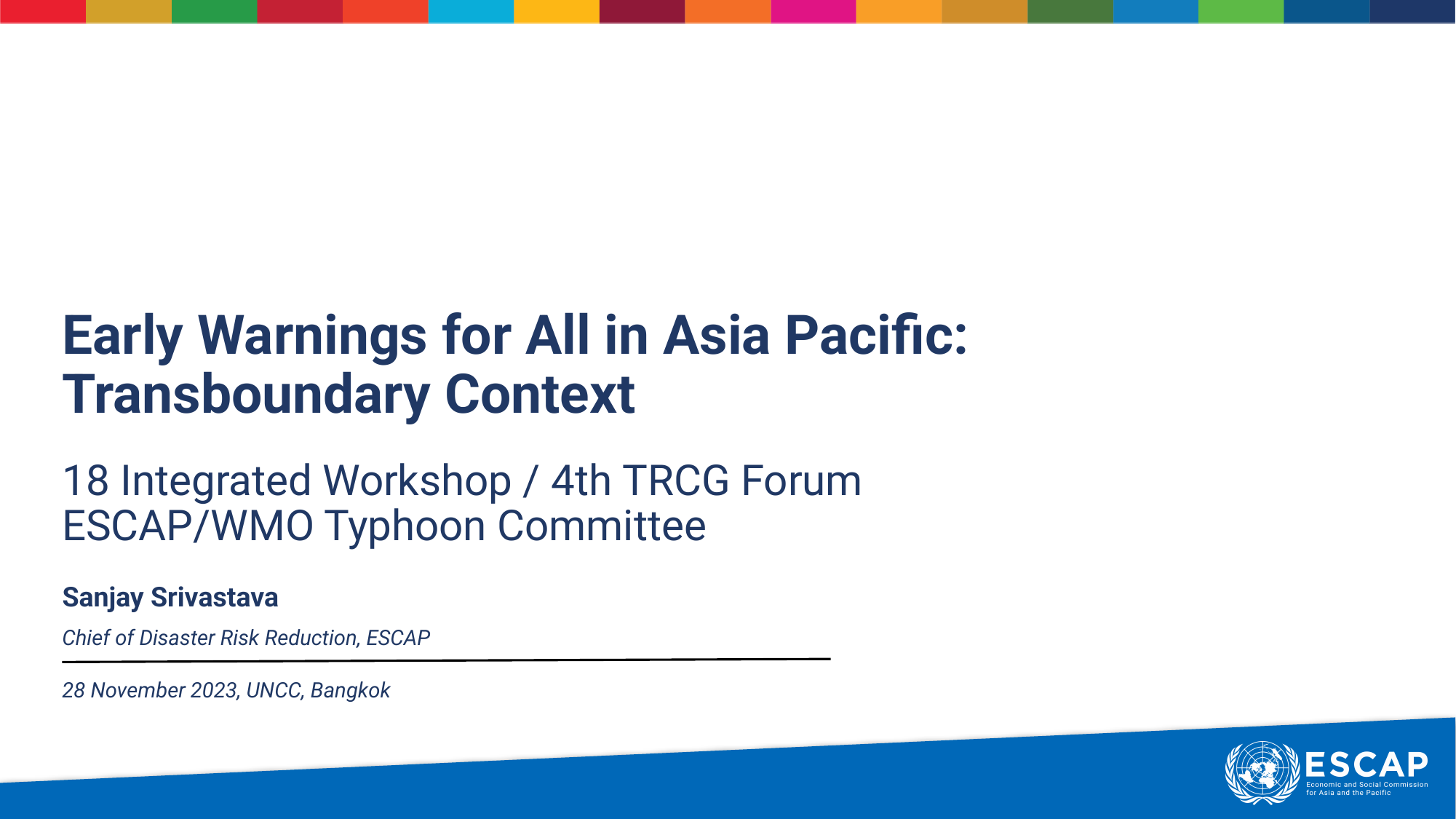

Early Warnings for All in Asia Pacific:
Transboundary Context

18 Integrated Workshop / 4th TRCG Forum
ESCAP/WMO Typhoon Committee
Sanjay Srivastava

28 November 2023, UNCC, Bangkok
Chief of Disaster Risk Reduction, ESCAP